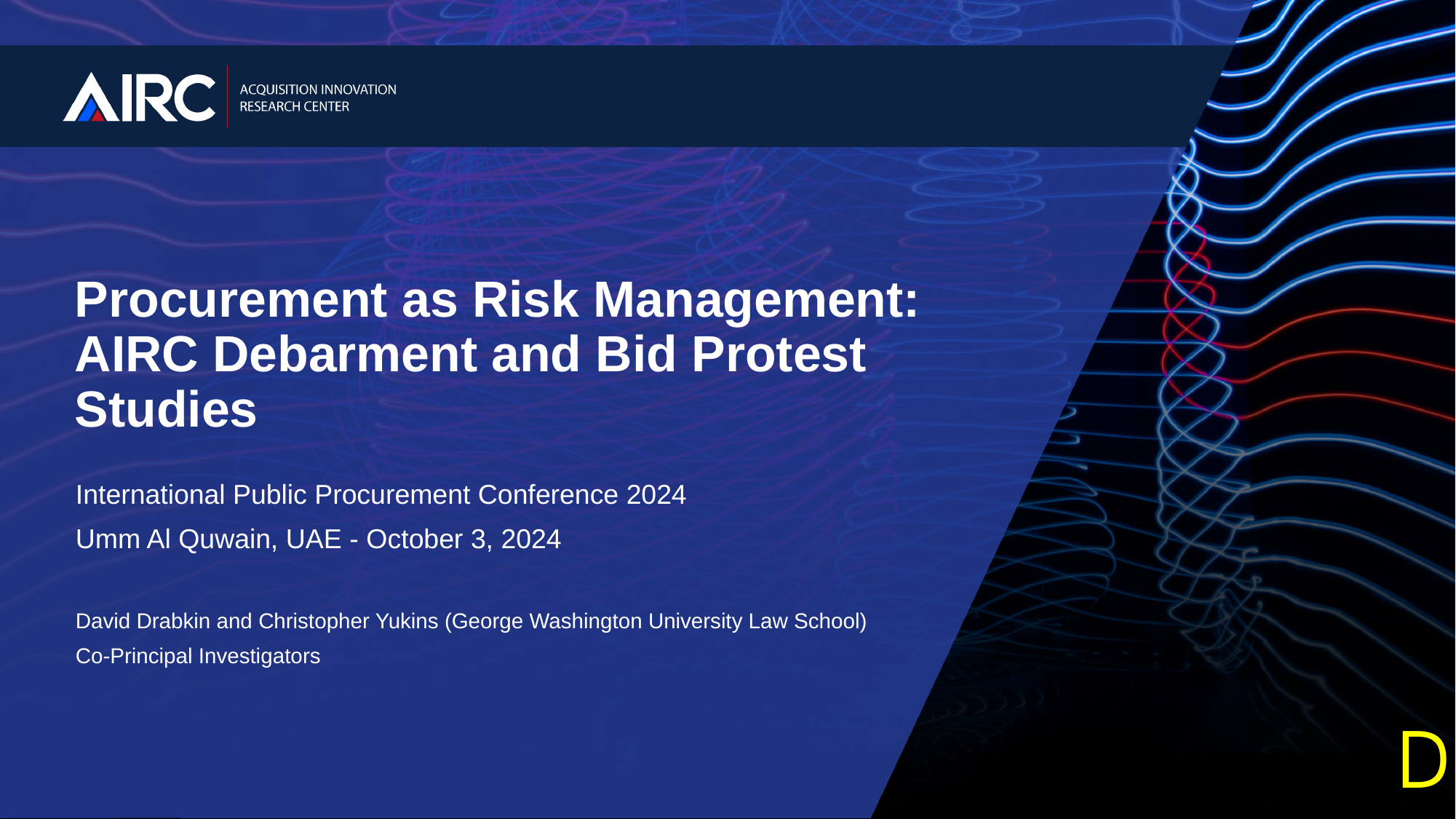

# Procurement as Risk Management: AIRC Debarment and Bid Protest Studies
International Public Procurement Conference 2024
Umm Al Quwain, UAE - October 3, 2024
David Drabkin and Christopher Yukins (George Washington University Law School)
Co-Principal Investigators
D